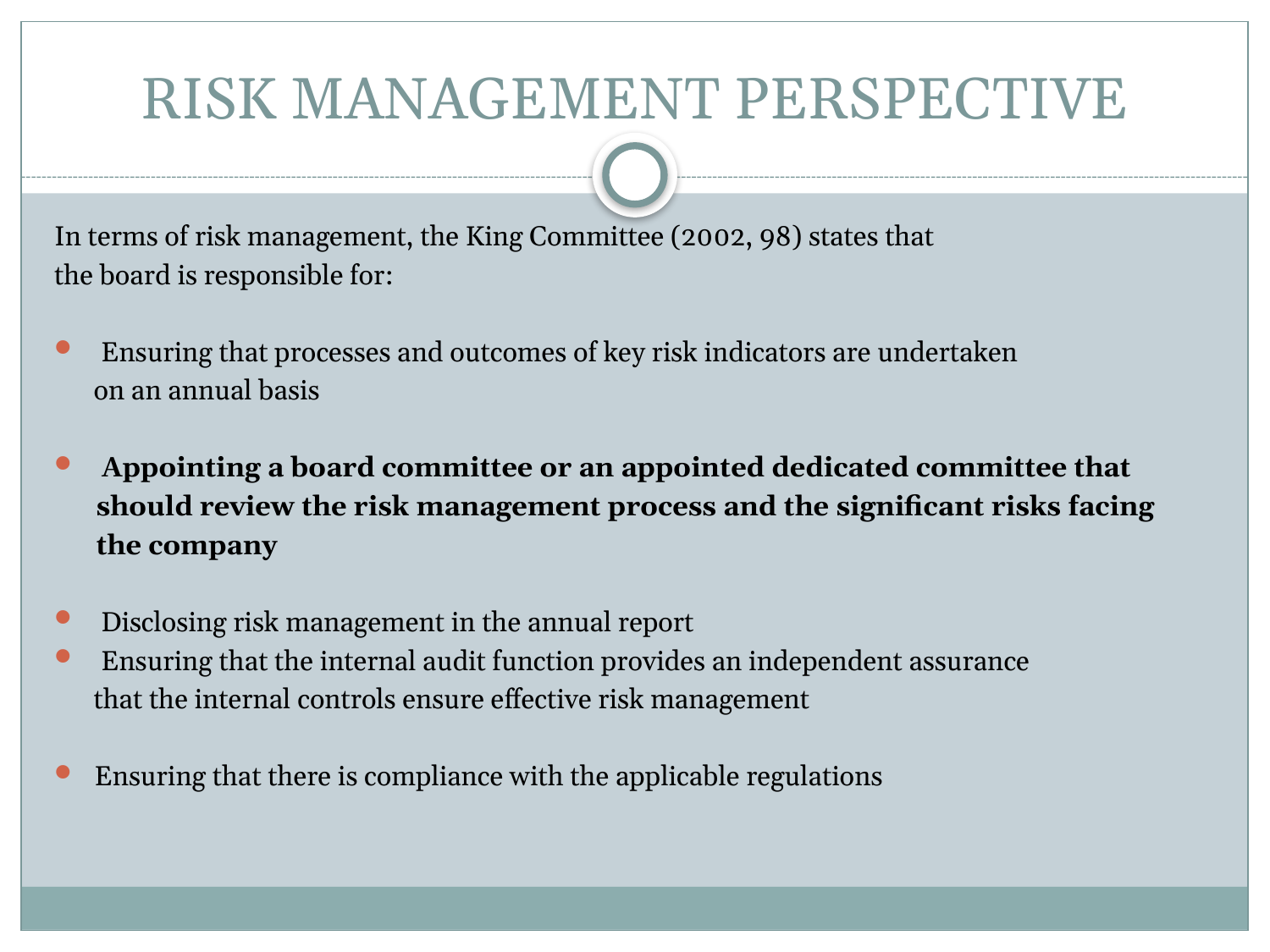

# RISK MANAGEMENT PERSPECTIVE
In terms of risk management, the King Committee (2002, 98) states that
the board is responsible for:

 Ensuring that processes and outcomes of key risk indicators are undertaken
      on an annual basis

 Appointing a board committee or an appointed dedicated committee that
      should review the risk management process and the significant risks facing
      the company

 Disclosing risk management in the annual report
 Ensuring that the internal audit function provides an independent assurance
      that the internal controls ensure effective risk management

Ensuring that there is compliance with the applicable regulations